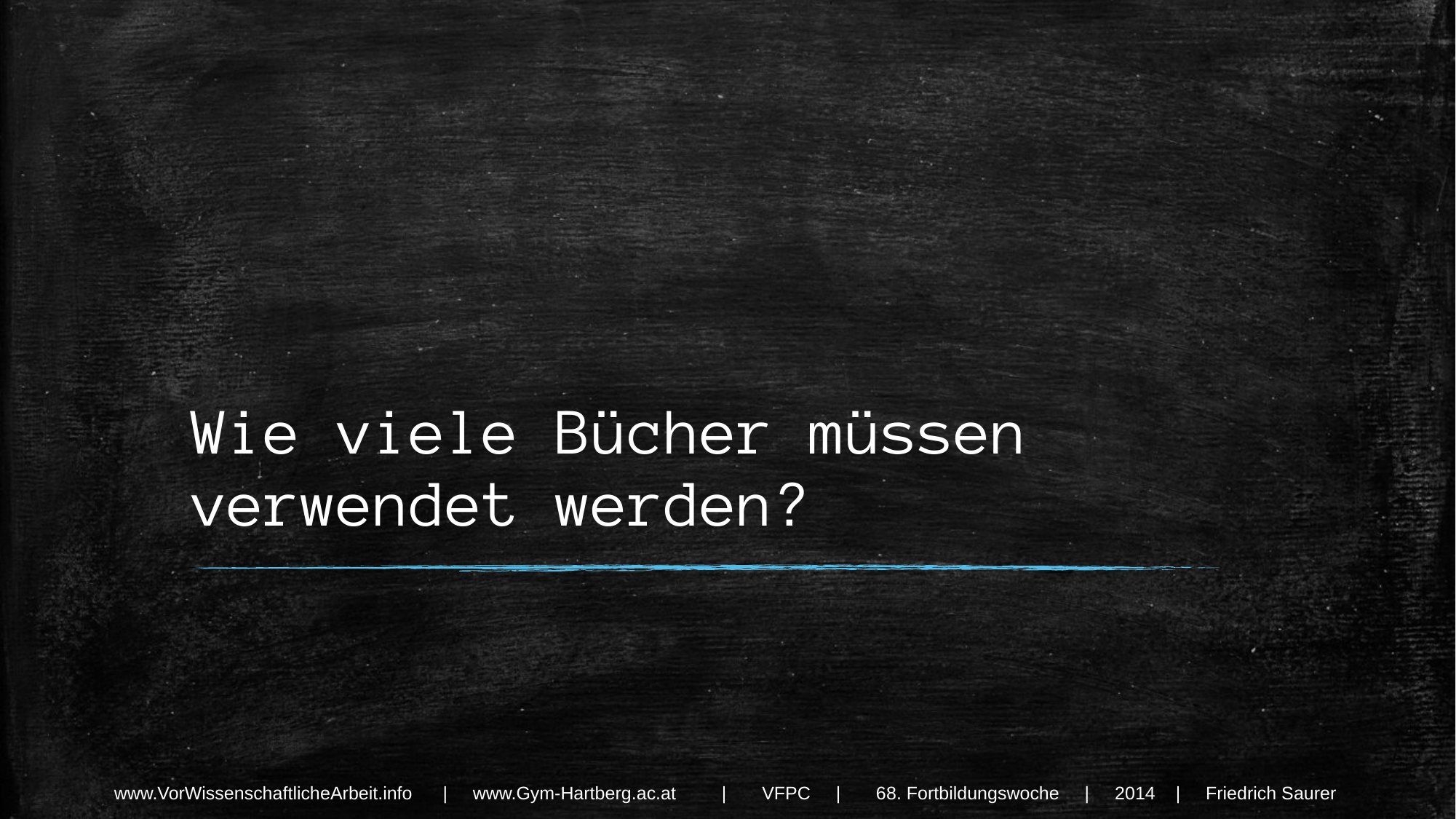

# Wie viele Bücher müssen verwendet werden?